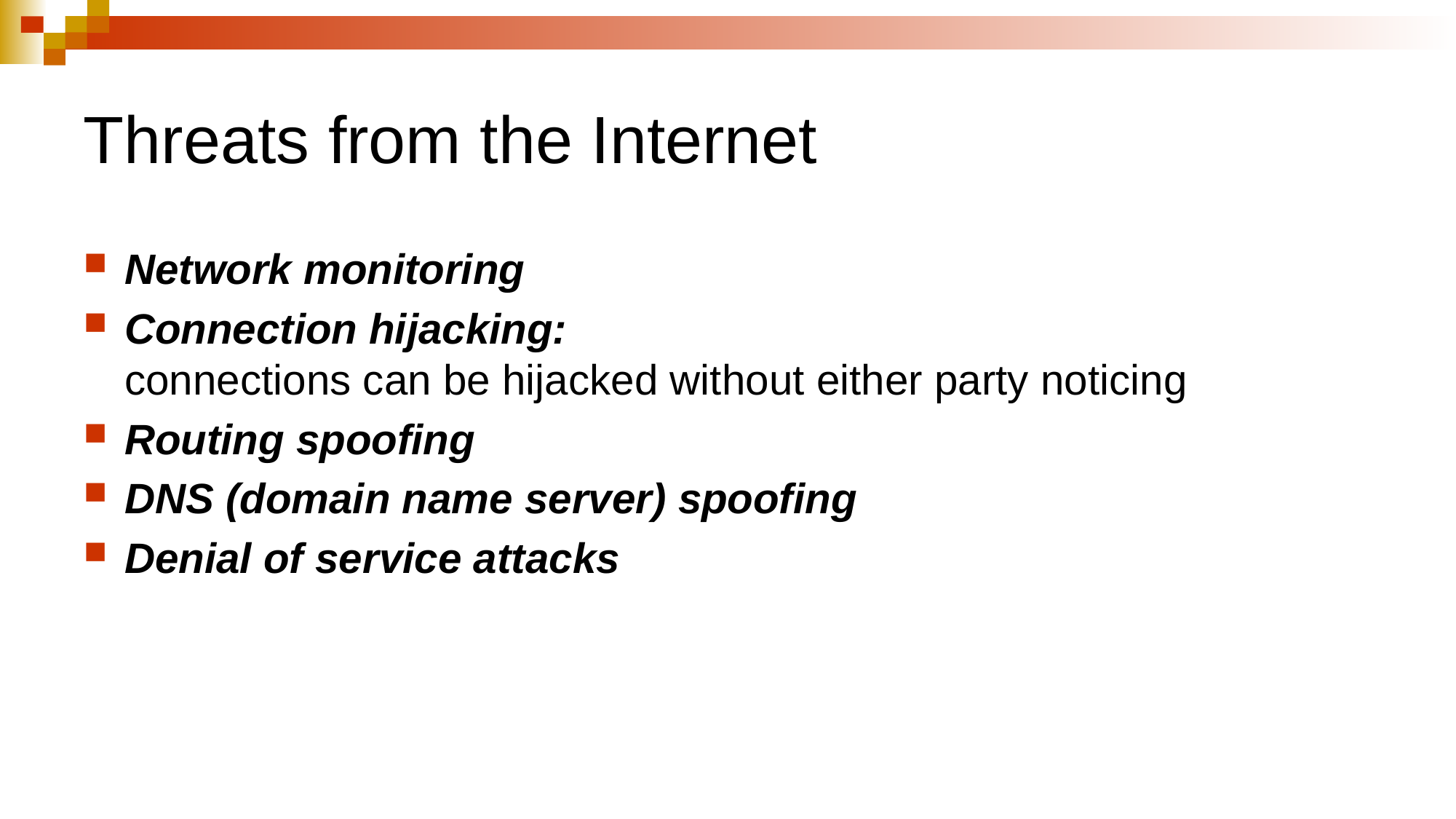

# Threats from the Internet
Network monitoring
Connection hijacking:
connections can be hijacked without either party noticing
Routing spoofing
DNS (domain name server) spoofing
Denial of service attacks